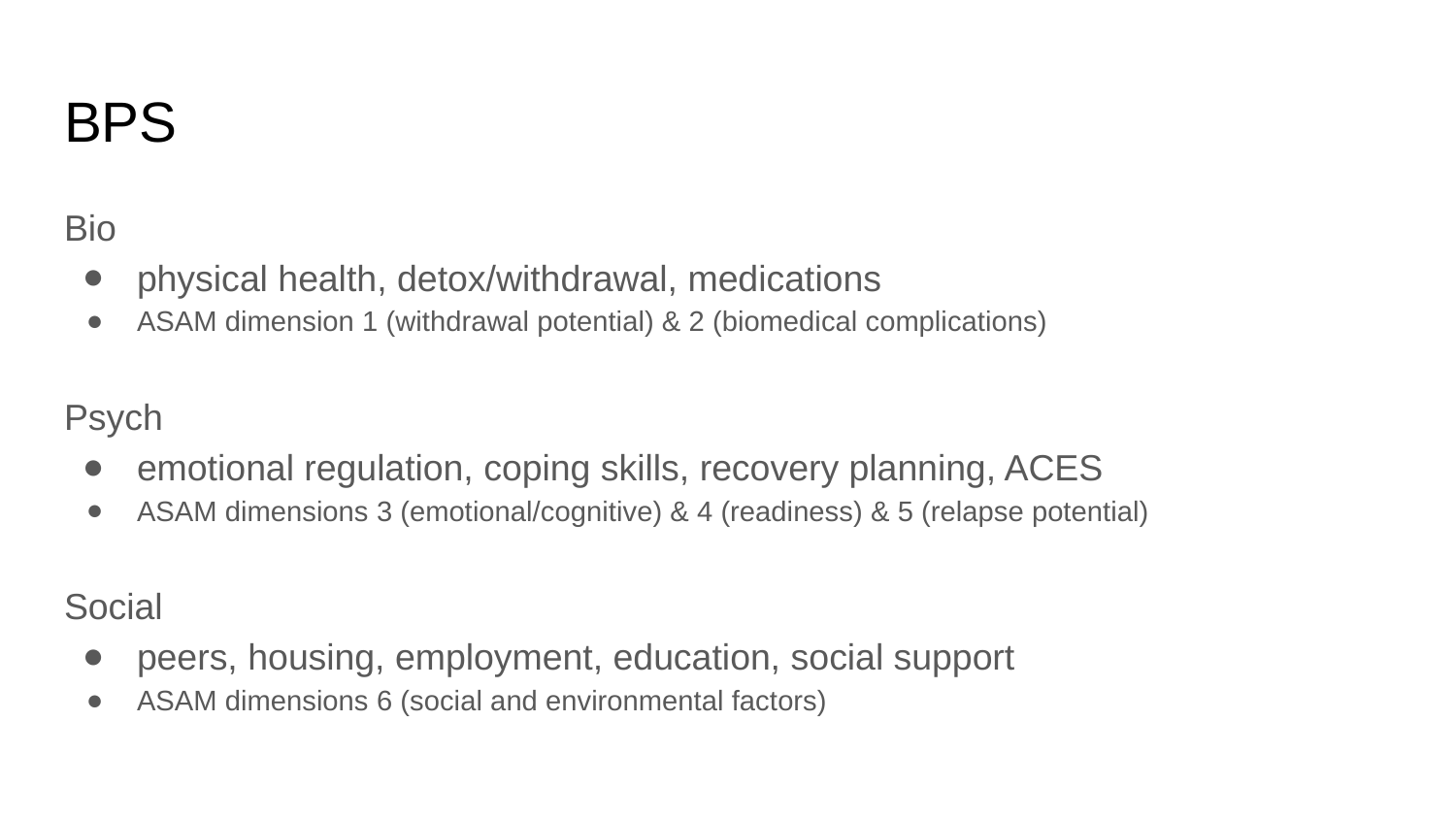

# BPS
Bio
physical health, detox/withdrawal, medications
ASAM dimension 1 (withdrawal potential) & 2 (biomedical complications)

Psych
emotional regulation, coping skills, recovery planning, ACES
ASAM dimensions 3 (emotional/cognitive) & 4 (readiness) & 5 (relapse potential)

Social
peers, housing, employment, education, social support
ASAM dimensions 6 (social and environmental factors)